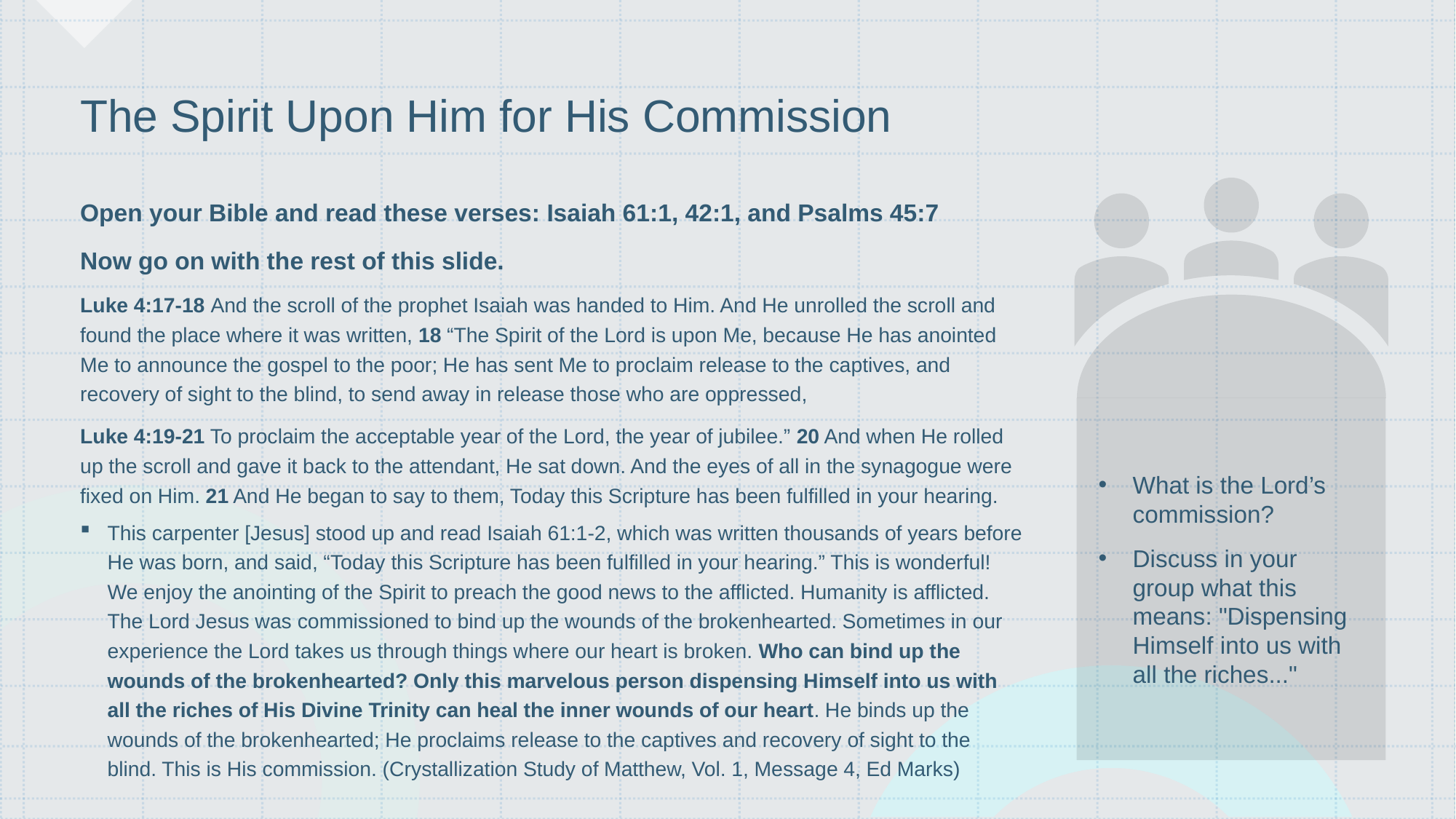

# The Spirit Upon Him for His Commission

Open your Bible and read these verses: Isaiah 61:1, 42:1, and Psalms 45:7
Now go on with the rest of this slide.
Luke 4:17-18 And the scroll of the prophet Isaiah was handed to Him. And He unrolled the scroll and found the place where it was written, 18 “The Spirit of the Lord is upon Me, because He has anointed Me to announce the gospel to the poor; He has sent Me to proclaim release to the captives, and recovery of sight to the blind, to send away in release those who are oppressed,
Luke 4:19-21 To proclaim the acceptable year of the Lord, the year of jubilee.” 20 And when He rolled up the scroll and gave it back to the attendant, He sat down. And the eyes of all in the synagogue were fixed on Him. 21 And He began to say to them, Today this Scripture has been fulfilled in your hearing.
This carpenter [Jesus] stood up and read Isaiah 61:1-2, which was written thousands of years before He was born, and said, “Today this Scripture has been fulfilled in your hearing.” This is wonderful! We enjoy the anointing of the Spirit to preach the good news to the afflicted. Humanity is afflicted. The Lord Jesus was commissioned to bind up the wounds of the brokenhearted. Sometimes in our experience the Lord takes us through things where our heart is broken. Who can bind up the wounds of the brokenhearted? Only this marvelous person dispensing Himself into us with all the riches of His Divine Trinity can heal the inner wounds of our heart. He binds up the wounds of the brokenhearted; He proclaims release to the captives and recovery of sight to the blind. This is His commission. (Crystallization Study of Matthew, Vol. 1, Message 4, Ed Marks)

What is the Lord’s commission?
Discuss in your group what this means: "Dispensing Himself into us with all the riches..."